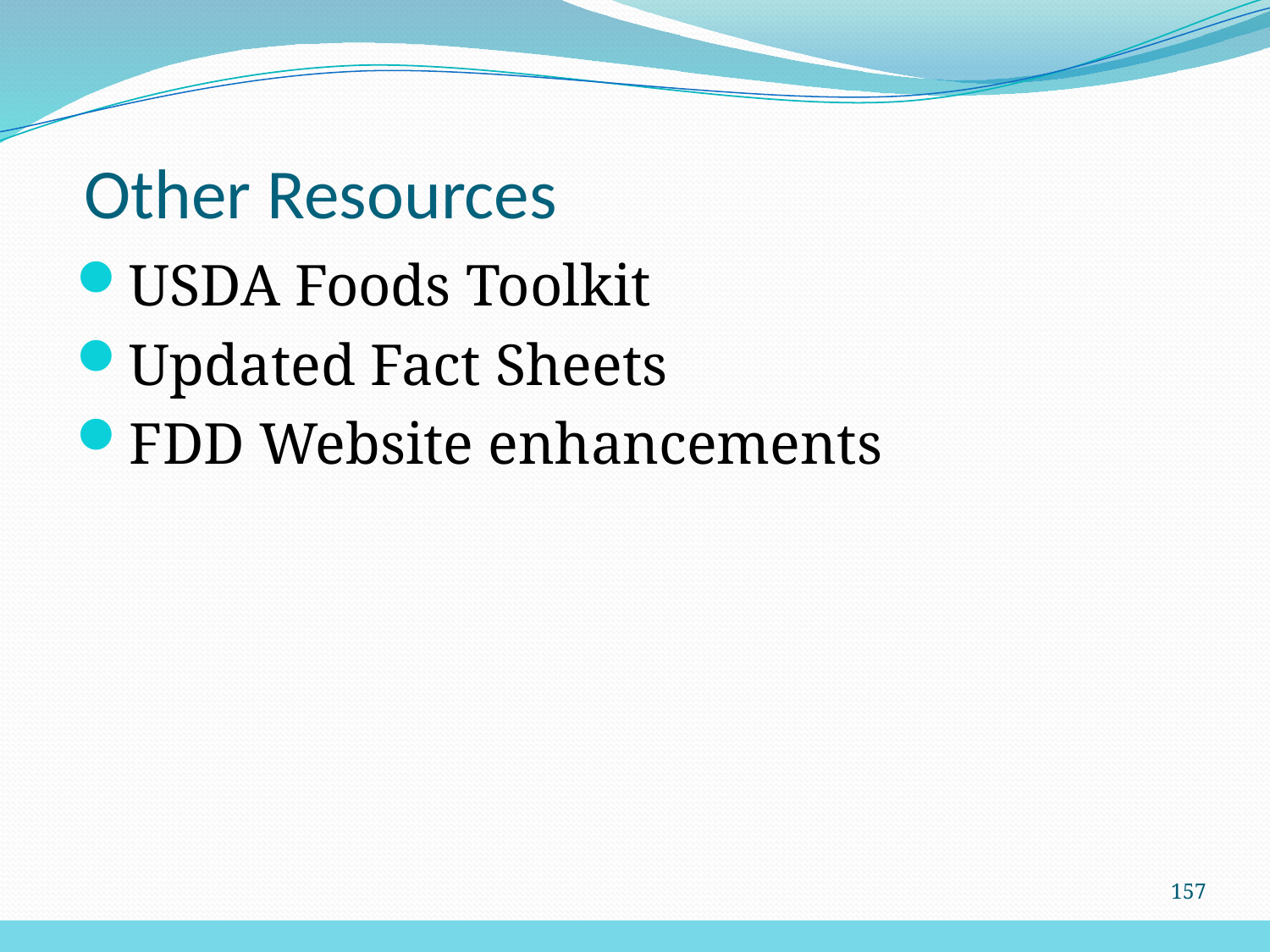

# Other Resources
USDA Foods Toolkit
Updated Fact Sheets
FDD Website enhancements
157